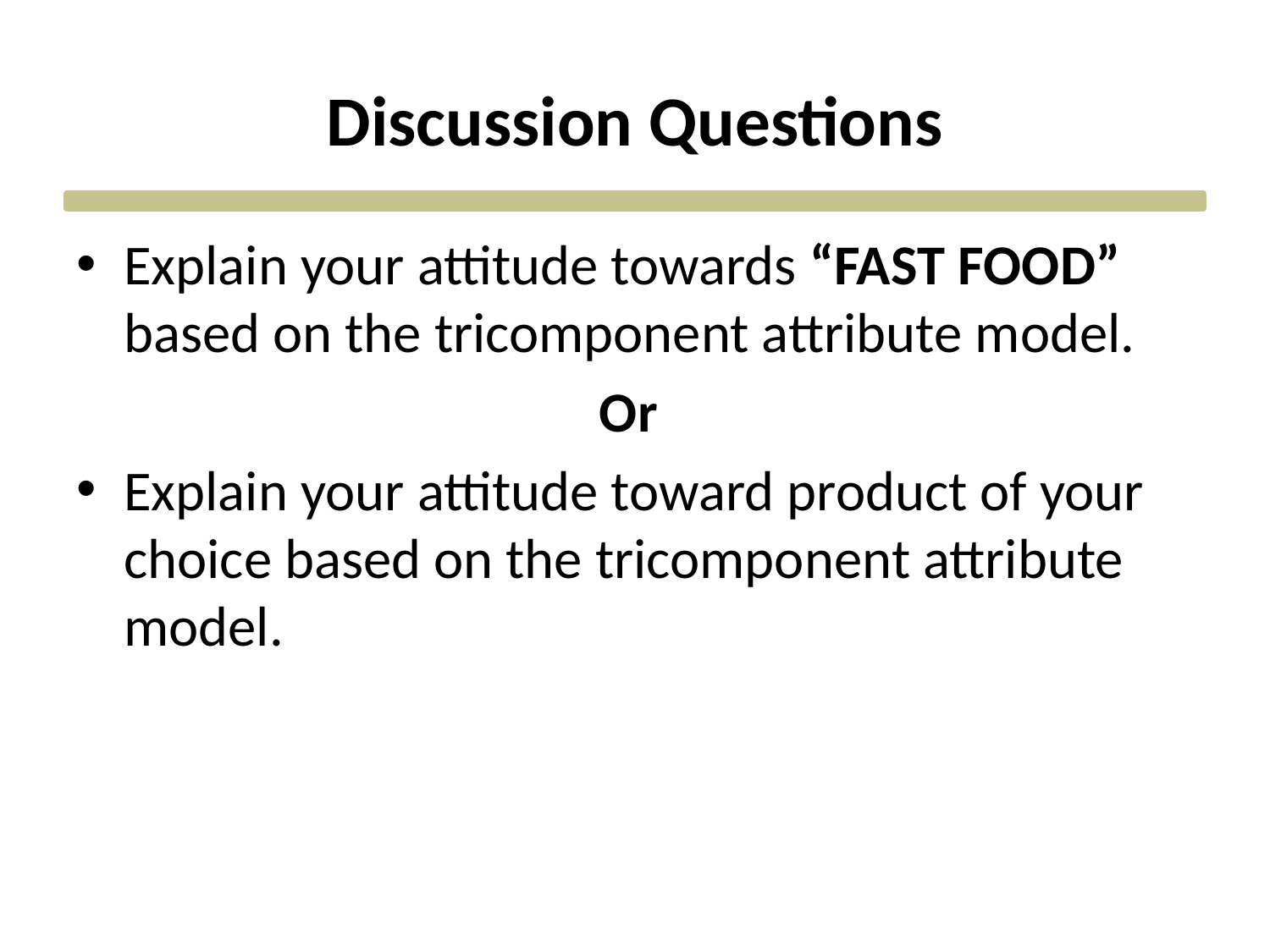

# Discussion Questions
Explain your attitude towards “FAST FOOD” based on the tricomponent attribute model.
Or
Explain your attitude toward product of your choice based on the tricomponent attribute model.